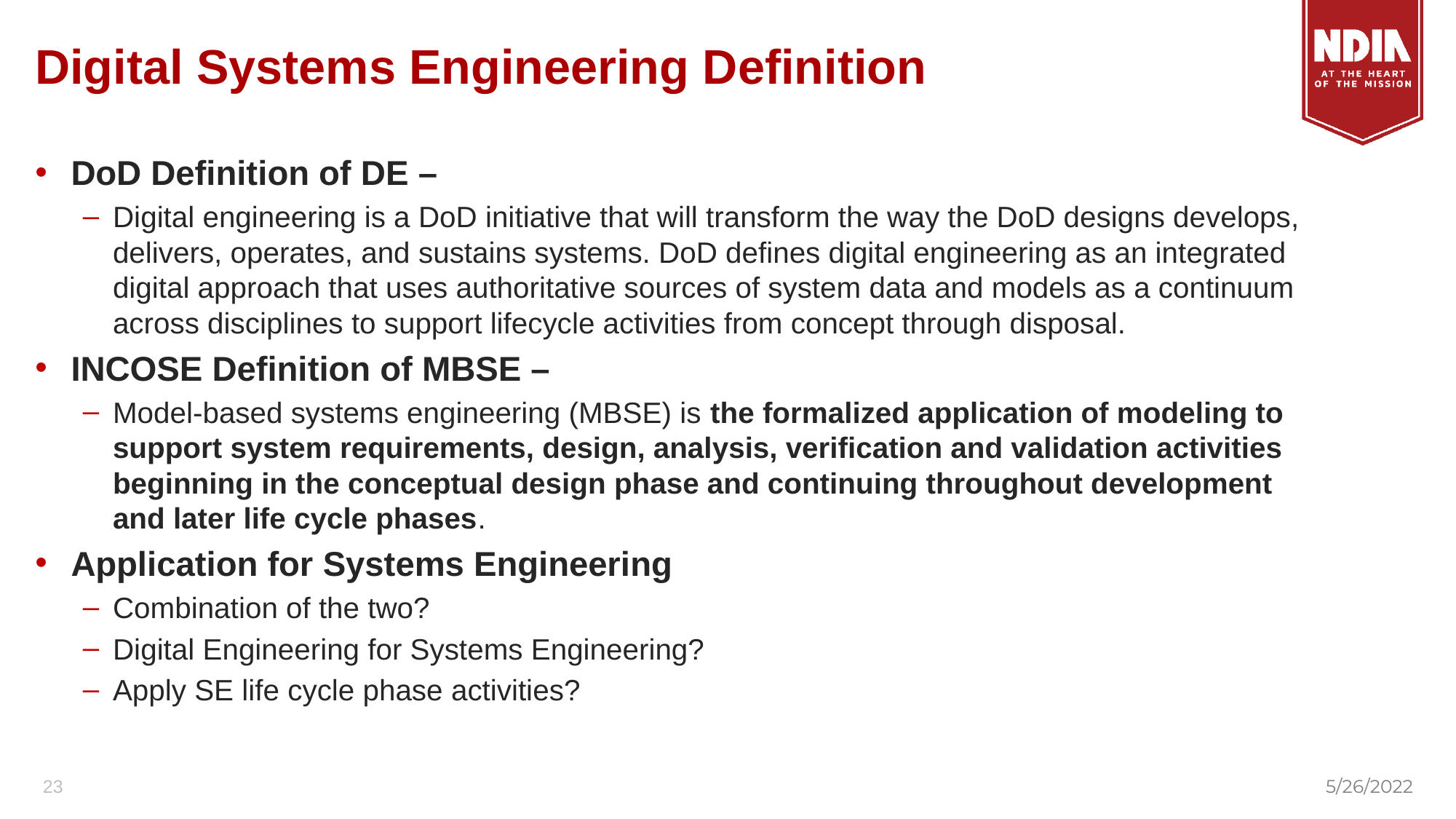

# Digital Systems Engineering Definition
DoD Definition of DE –
Digital engineering is a DoD initiative that will transform the way the DoD designs develops, delivers, operates, and sustains systems. DoD defines digital engineering as an integrated digital approach that uses authoritative sources of system data and models as a continuum across disciplines to support lifecycle activities from concept through disposal.
INCOSE Definition of MBSE –
Model-based systems engineering (MBSE) is the formalized application of modeling to support system requirements, design, analysis, verification and validation activities beginning in the conceptual design phase and continuing throughout development and later life cycle phases.
Application for Systems Engineering
Combination of the two?
Digital Engineering for Systems Engineering?
Apply SE life cycle phase activities?

23
5/26/2022